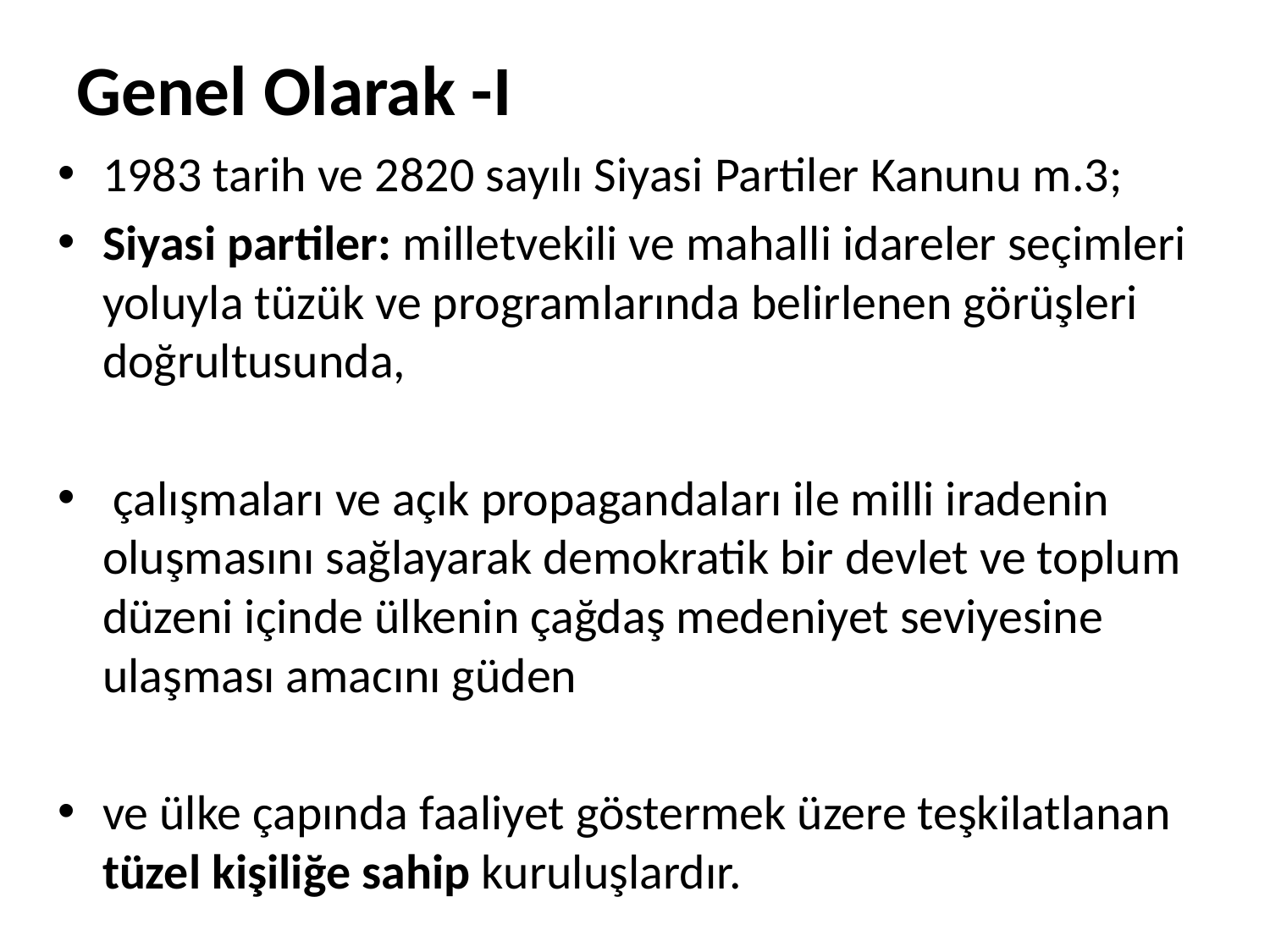

# Genel Olarak -I
1983 tarih ve 2820 sayılı Siyasi Partiler Kanunu m.3;
Siyasi partiler: milletvekili ve mahalli idareler seçimleri yoluyla tüzük ve programlarında belirlenen görüşleri doğrultusunda,

 çalışmaları ve açık propagandaları ile milli iradenin oluşmasını sağlayarak demokratik bir devlet ve toplum düzeni içinde ülkenin çağdaş medeniyet seviyesine ulaşması amacını güden

ve ülke çapında faaliyet göstermek üzere teşkilatlanan tüzel kişiliğe sahip kuruluşlardır.